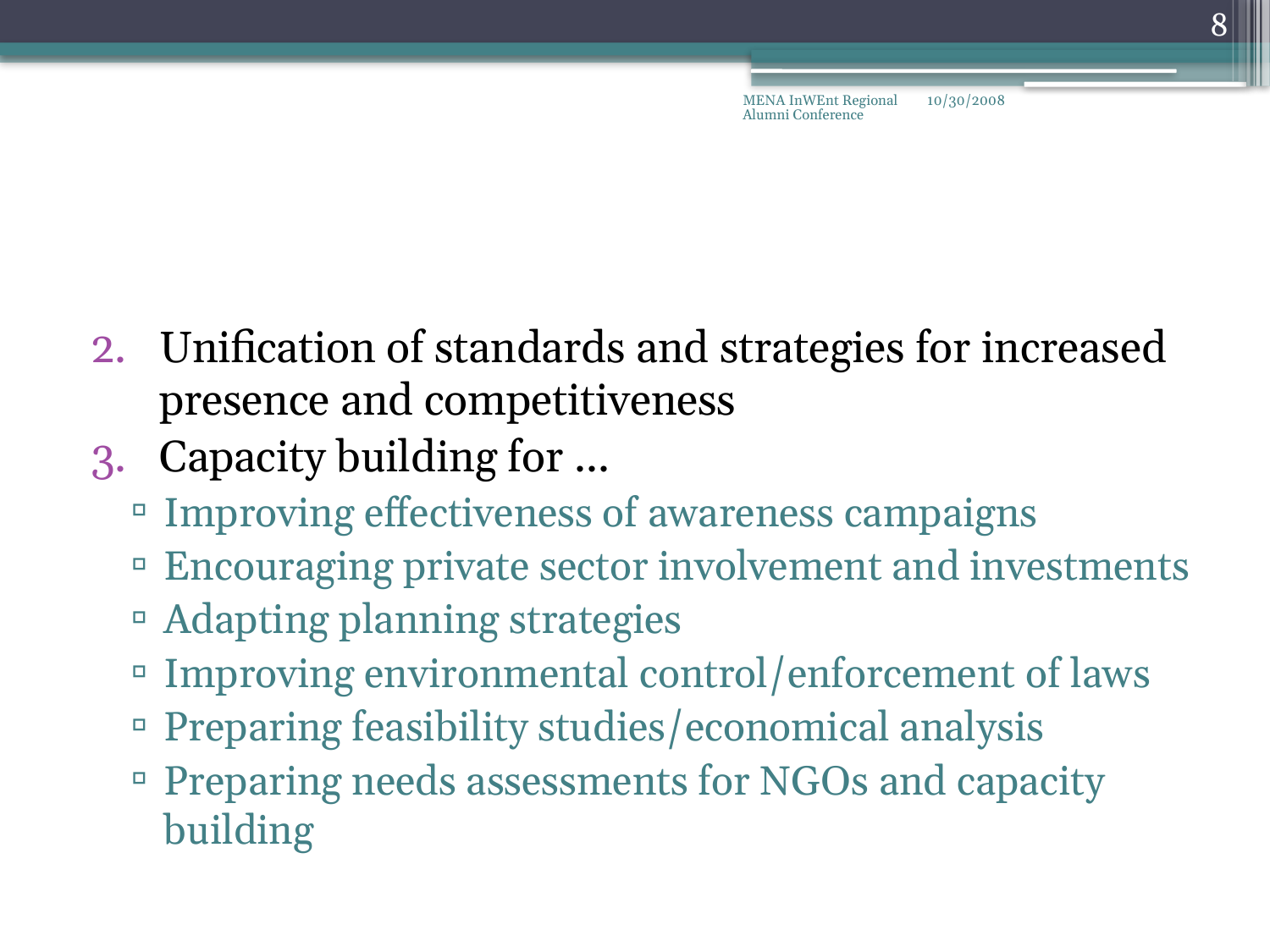

8
MENA InWEnt Regional Alumni Conference
10/30/2008
#
Unification of standards and strategies for increased presence and competitiveness
Capacity building for ...
Improving effectiveness of awareness campaigns
Encouraging private sector involvement and investments
Adapting planning strategies
Improving environmental control/enforcement of laws
Preparing feasibility studies/economical analysis
Preparing needs assessments for NGOs and capacity building